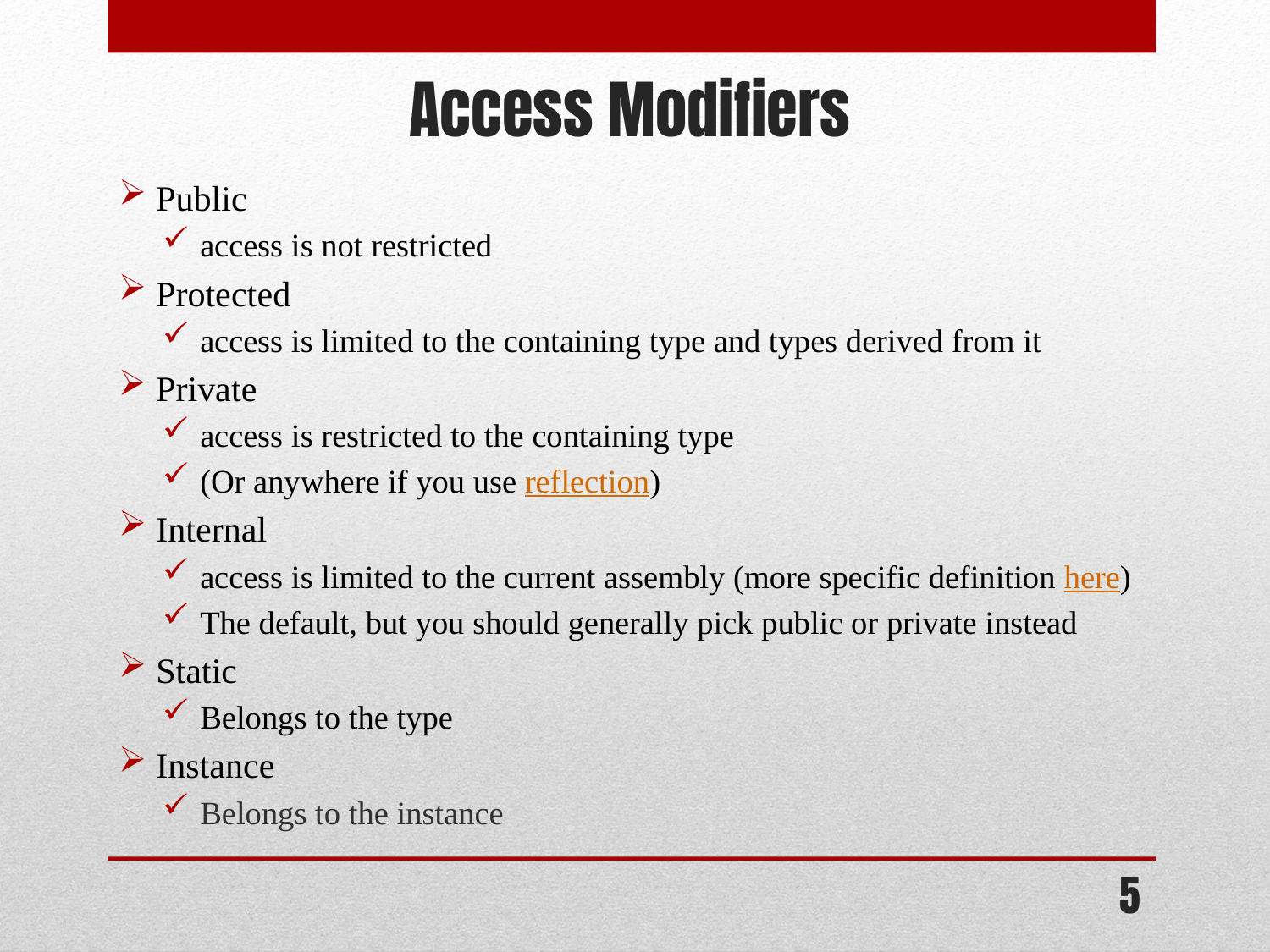

# Access Modifiers
Public
access is not restricted
Protected
access is limited to the containing type and types derived from it
Private
access is restricted to the containing type
(Or anywhere if you use reflection)
Internal
access is limited to the current assembly (more specific definition here)
The default, but you should generally pick public or private instead
Static
Belongs to the type
Instance
Belongs to the instance

5